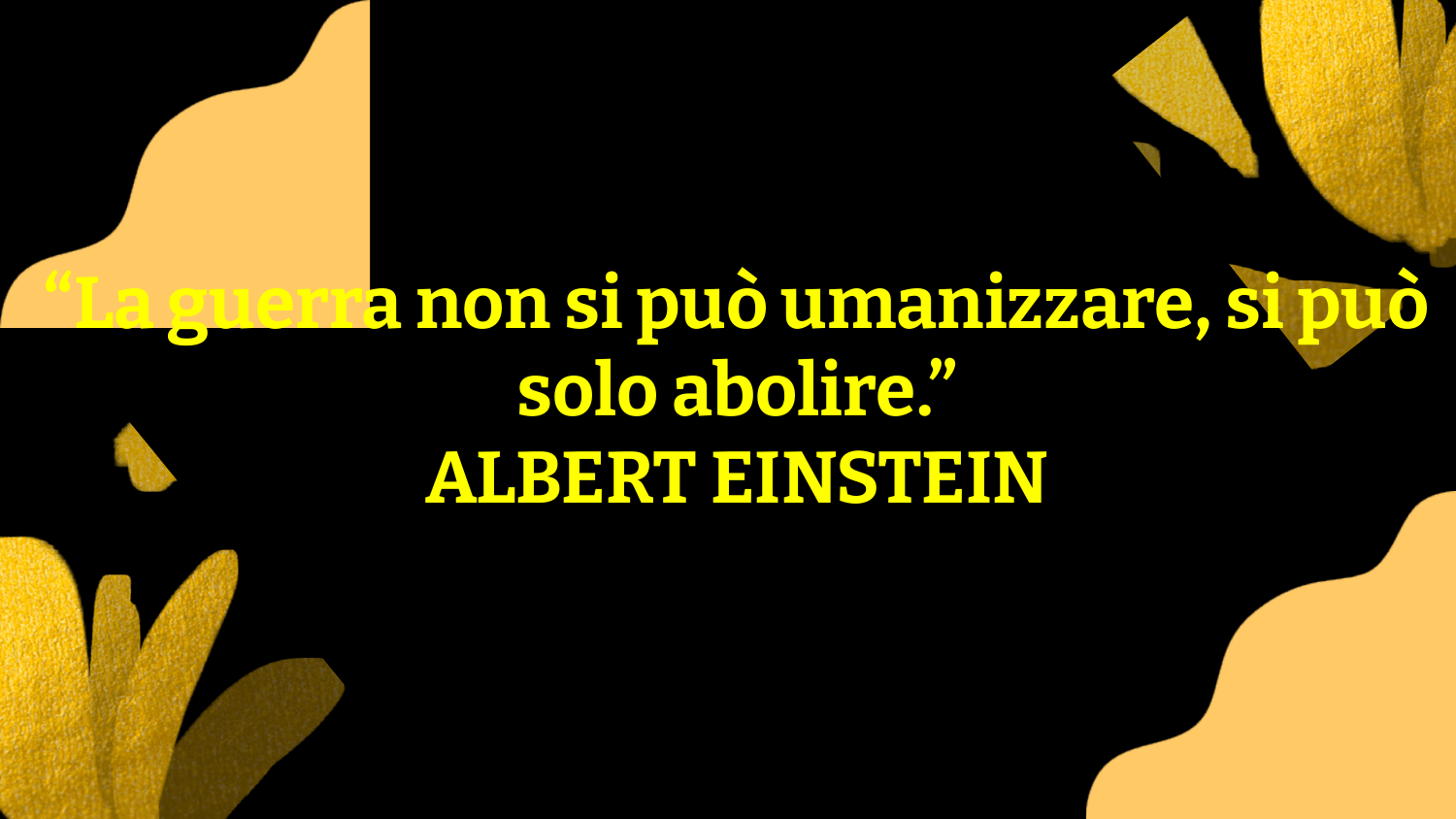

“La guerra non si può umanizzare, si può solo abolire.”
ALBERT EINSTEIN